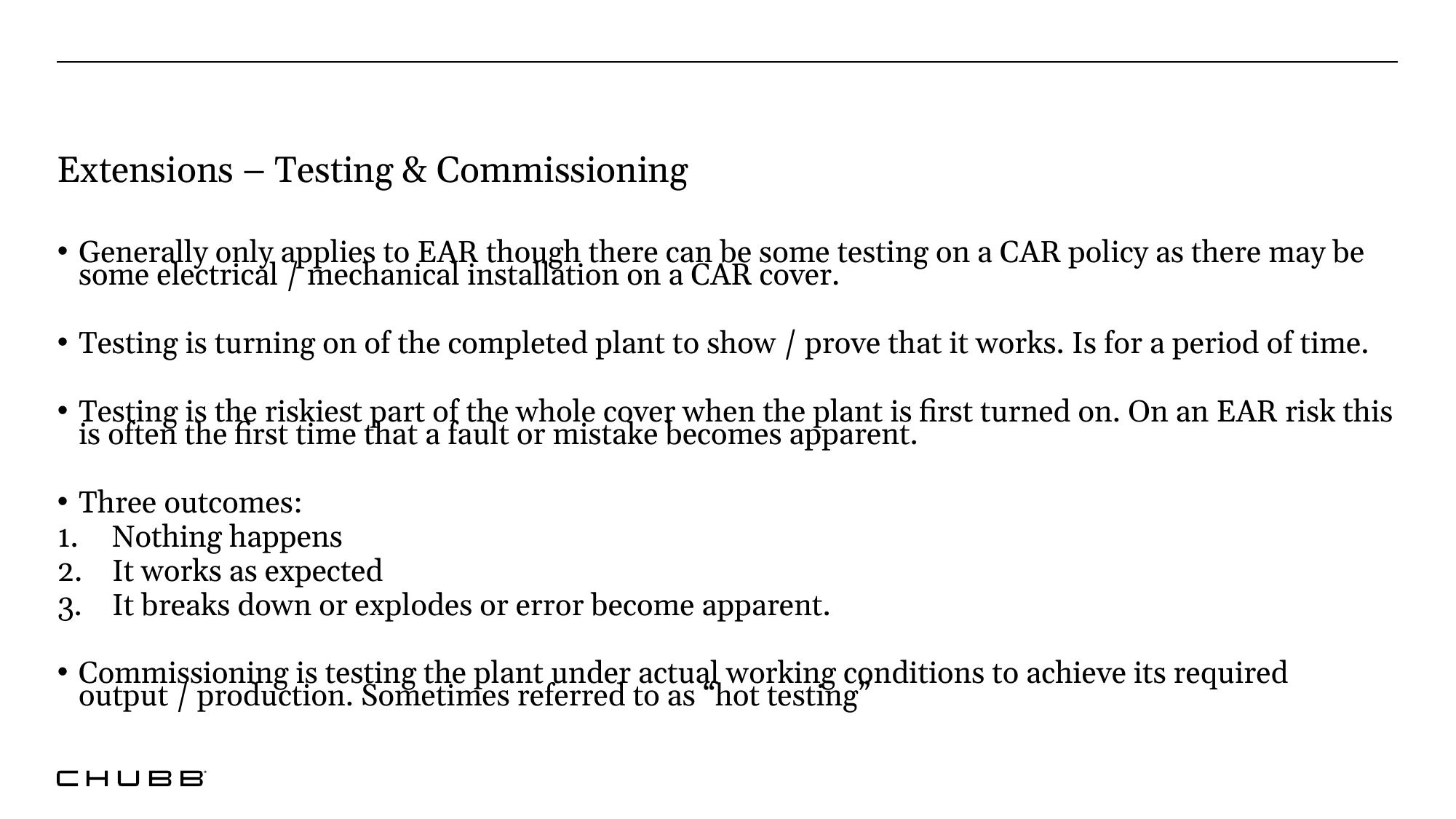

# Extensions – Testing & Commissioning

Generally only applies to EAR though there can be some testing on a CAR policy as there may be some electrical / mechanical installation on a CAR cover.

Testing is turning on of the completed plant to show / prove that it works. Is for a period of time.

Testing is the riskiest part of the whole cover when the plant is first turned on. On an EAR risk this is often the first time that a fault or mistake becomes apparent.

Three outcomes:
Nothing happens
It works as expected
It breaks down or explodes or error become apparent.

Commissioning is testing the plant under actual working conditions to achieve its required output / production. Sometimes referred to as “hot testing”